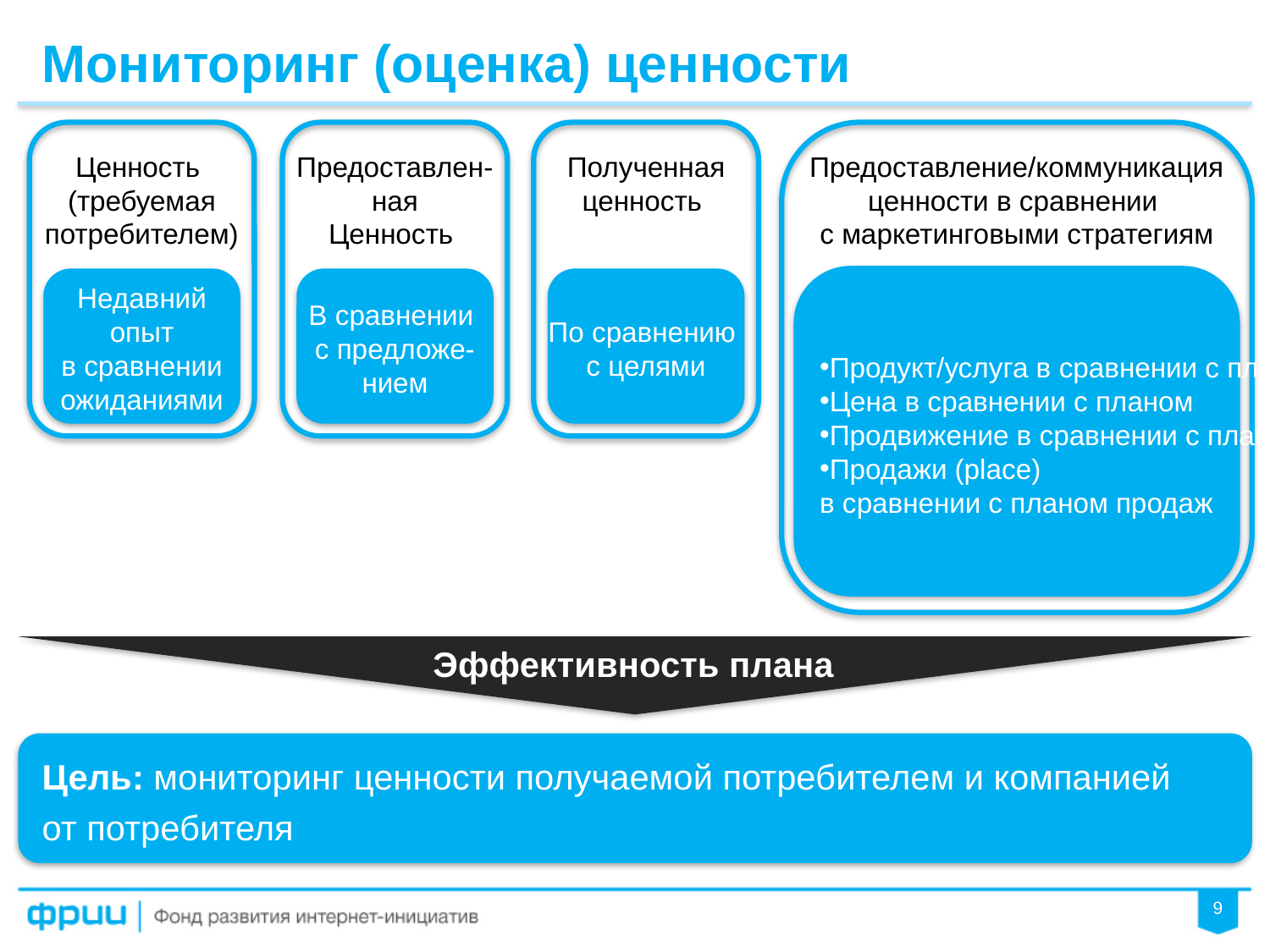

Мониторинг (оценка) ценности

Ценность
(требуемая
потребителем)
Предоставлен-
ная
Ценность
Полученная
ценность
Предоставление/коммуникация ценности в сравнении
с маркетинговыми стратегиям

В сравнении
с предложе-
нием
По сравнению
с целями
Недавний
опыт
в сравнении
ожиданиями
Продукт/услуга в сравнении  с планом (НИОКР, Операции)
Цена в сравнении с планом
Продвижение в сравнении  с планом
Продажи (place)
в сравнении с планом продаж
Эффективность плана

Цель: мониторинг ценности получаемой потребителем и компанией
от потребителя